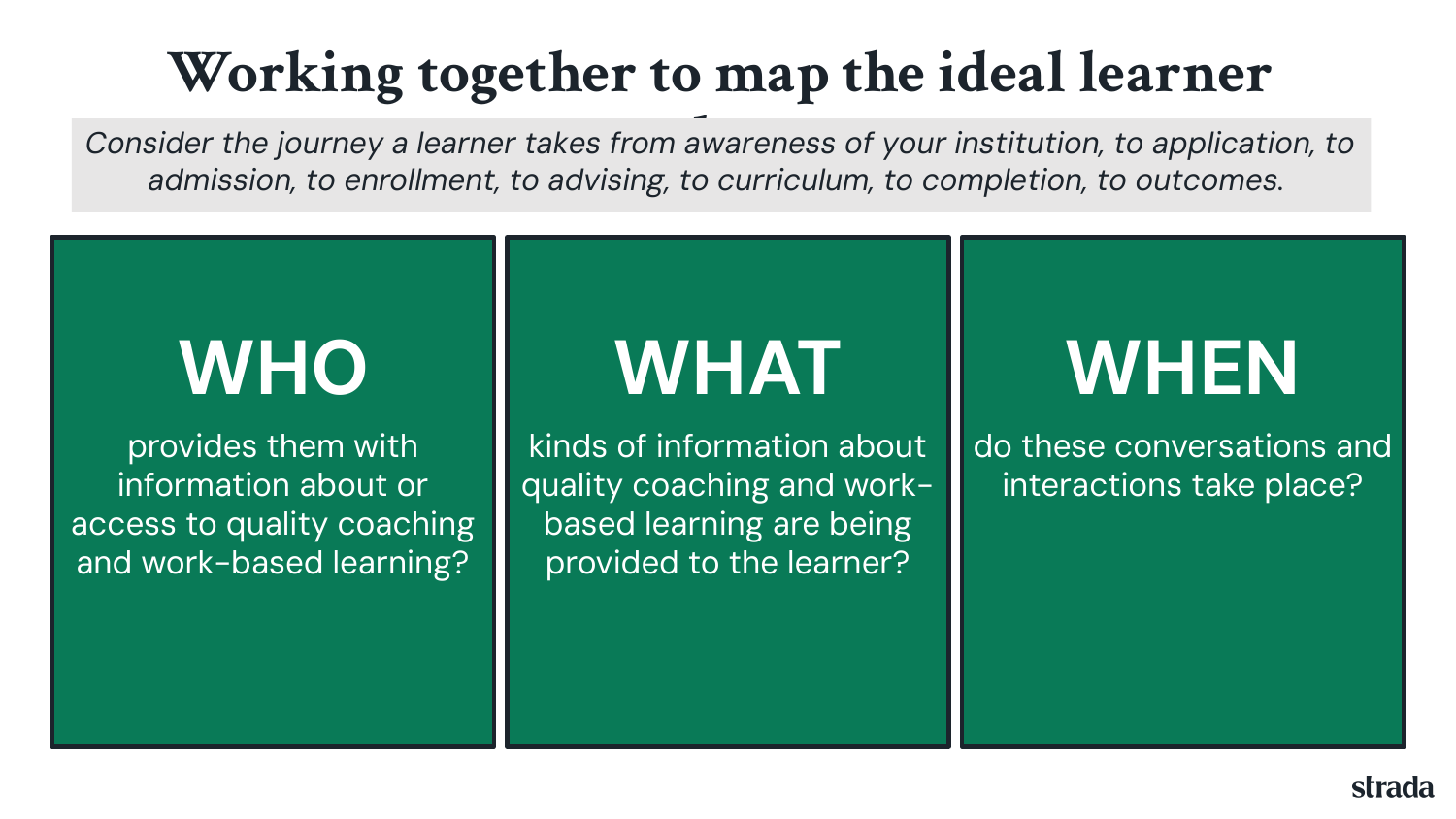

# Working together to map the ideal learner pathway
Consider the journey a learner takes from awareness of your institution, to application, to admission, to enrollment, to advising, to curriculum, to completion, to outcomes.

WHO
provides them with information about or access to quality coaching and work-based learning?

WHAT
kinds of information about quality coaching and work-based learning are being provided to the learner?

WHEN
do these conversations and interactions take place?